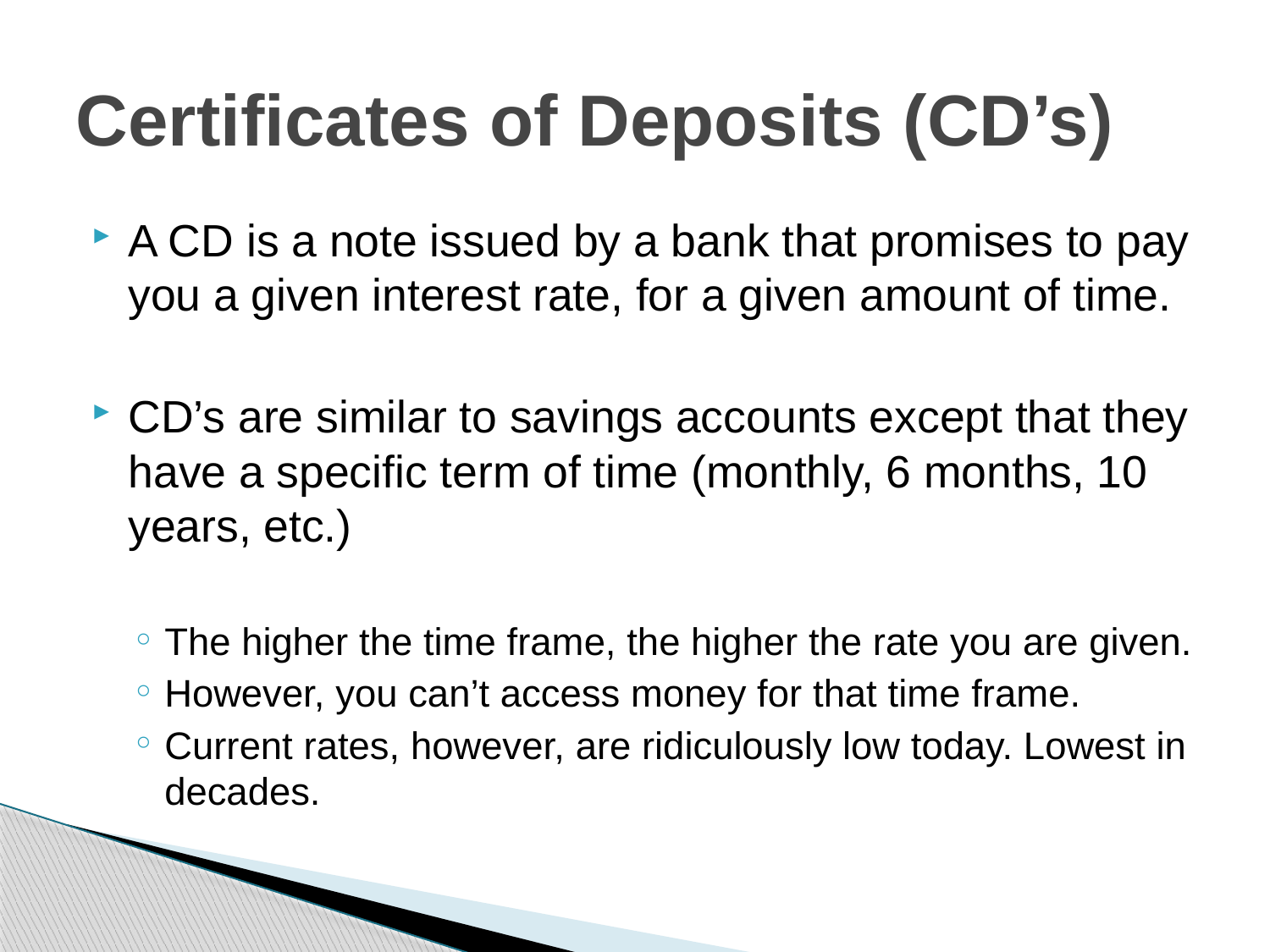

# Certificates of Deposits (CD’s)
A CD is a note issued by a bank that promises to pay you a given interest rate, for a given amount of time.

CD’s are similar to savings accounts except that they have a specific term of time (monthly, 6 months, 10 years, etc.)

The higher the time frame, the higher the rate you are given.
However, you can’t access money for that time frame.
Current rates, however, are ridiculously low today. Lowest in decades.